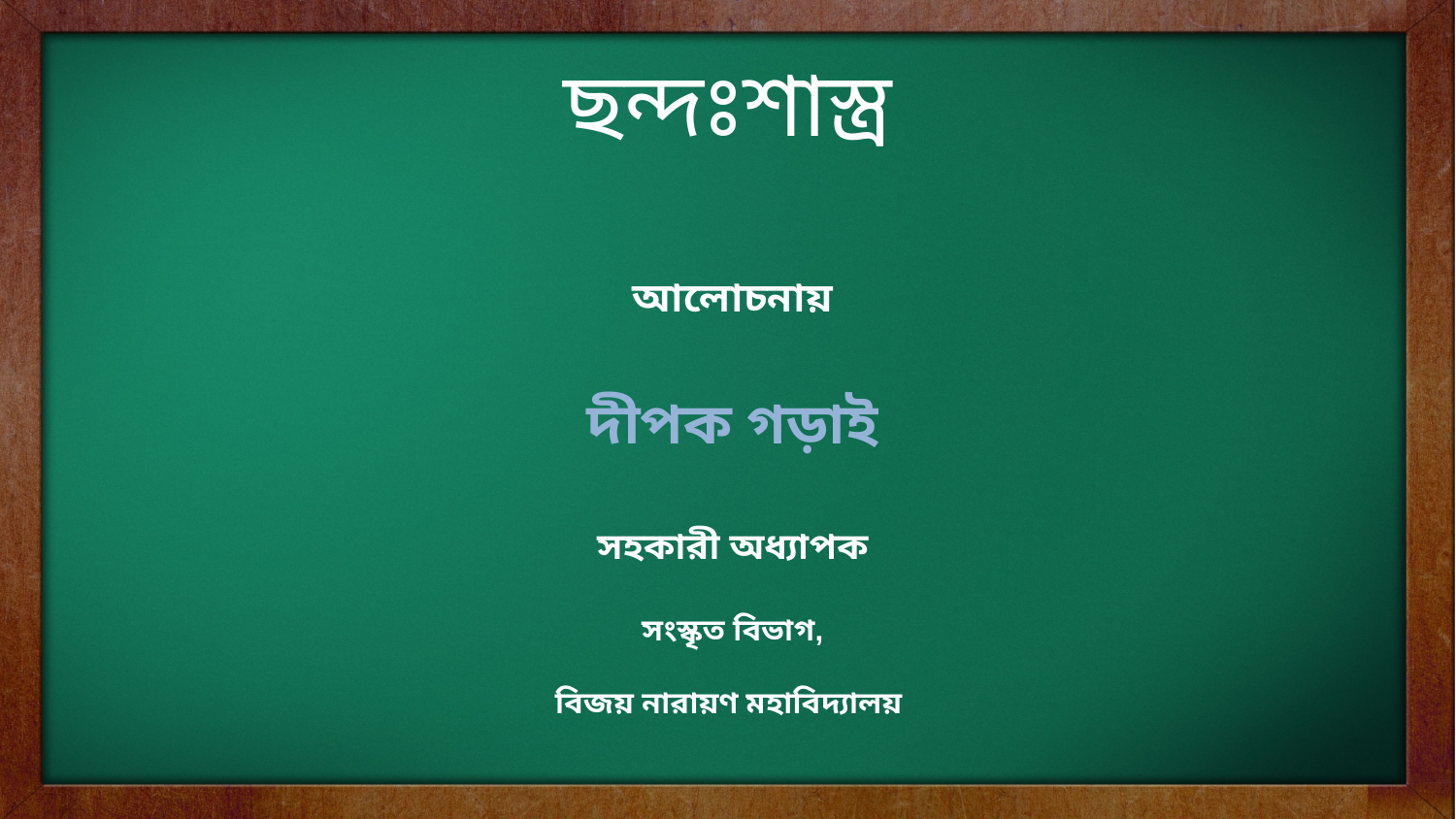

# ছন্দঃশাস্ত্র
আলোচনায়

দীপক গড়াই

সহকারী অধ্যাপক

সংস্কৃত বিভাগ,

বিজয় নারায়ণ মহাবিদ্যালয়